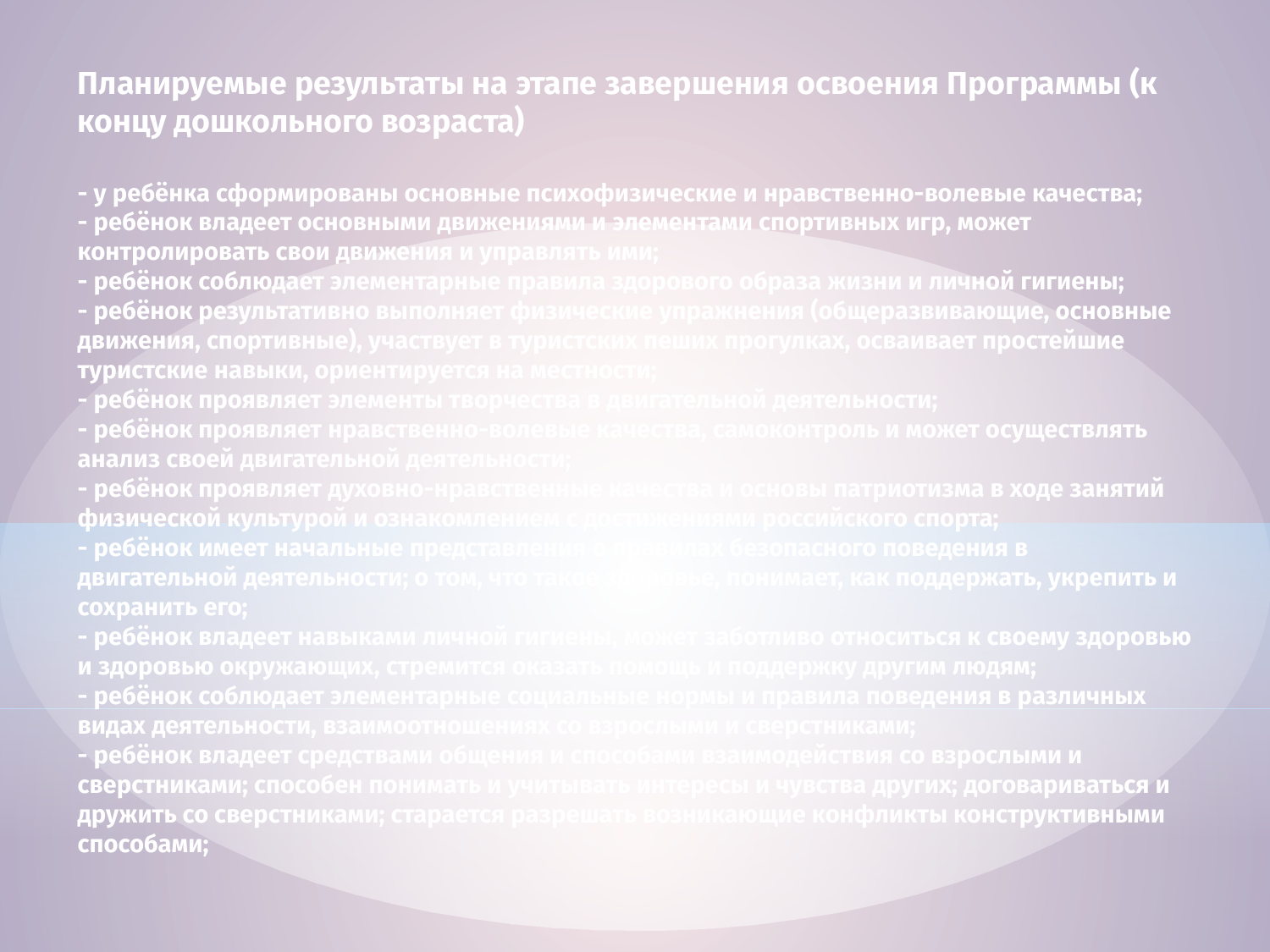

# Планируемые результаты на этапе завершения освоения Программы (к концу дошкольного возраста) - у ребёнка сформированы основные психофизические и нравственно-волевые качества; - ребёнок владеет основными движениями и элементами спортивных игр, может контролировать свои движения и управлять ими; - ребёнок соблюдает элементарные правила здорового образа жизни и личной гигиены; - ребёнок результативно выполняет физические упражнения (общеразвивающие, основные движения, спортивные), участвует в туристских пеших прогулках, осваивает простейшие туристские навыки, ориентируется на местности; - ребёнок проявляет элементы творчества в двигательной деятельности; - ребёнок проявляет нравственно-волевые качества, самоконтроль и может осуществлять анализ своей двигательной деятельности; - ребёнок проявляет духовно-нравственные качества и основы патриотизма в ходе занятий физической культурой и ознакомлением с достижениями российского спорта; - ребёнок имеет начальные представления о правилах безопасного поведения в двигательной деятельности; о том, что такое здоровье, понимает, как поддержать, укрепить и сохранить его; - ребёнок владеет навыками личной гигиены, может заботливо относиться к своему здоровью и здоровью окружающих, стремится оказать помощь и поддержку другим людям; - ребёнок соблюдает элементарные социальные нормы и правила поведения в различных видах деятельности, взаимоотношениях со взрослыми и сверстниками; - ребёнок владеет средствами общения и способами взаимодействия со взрослыми и сверстниками; способен понимать и учитывать интересы и чувства других; договариваться и дружить со сверстниками; старается разрешать возникающие конфликты конструктивными способами;